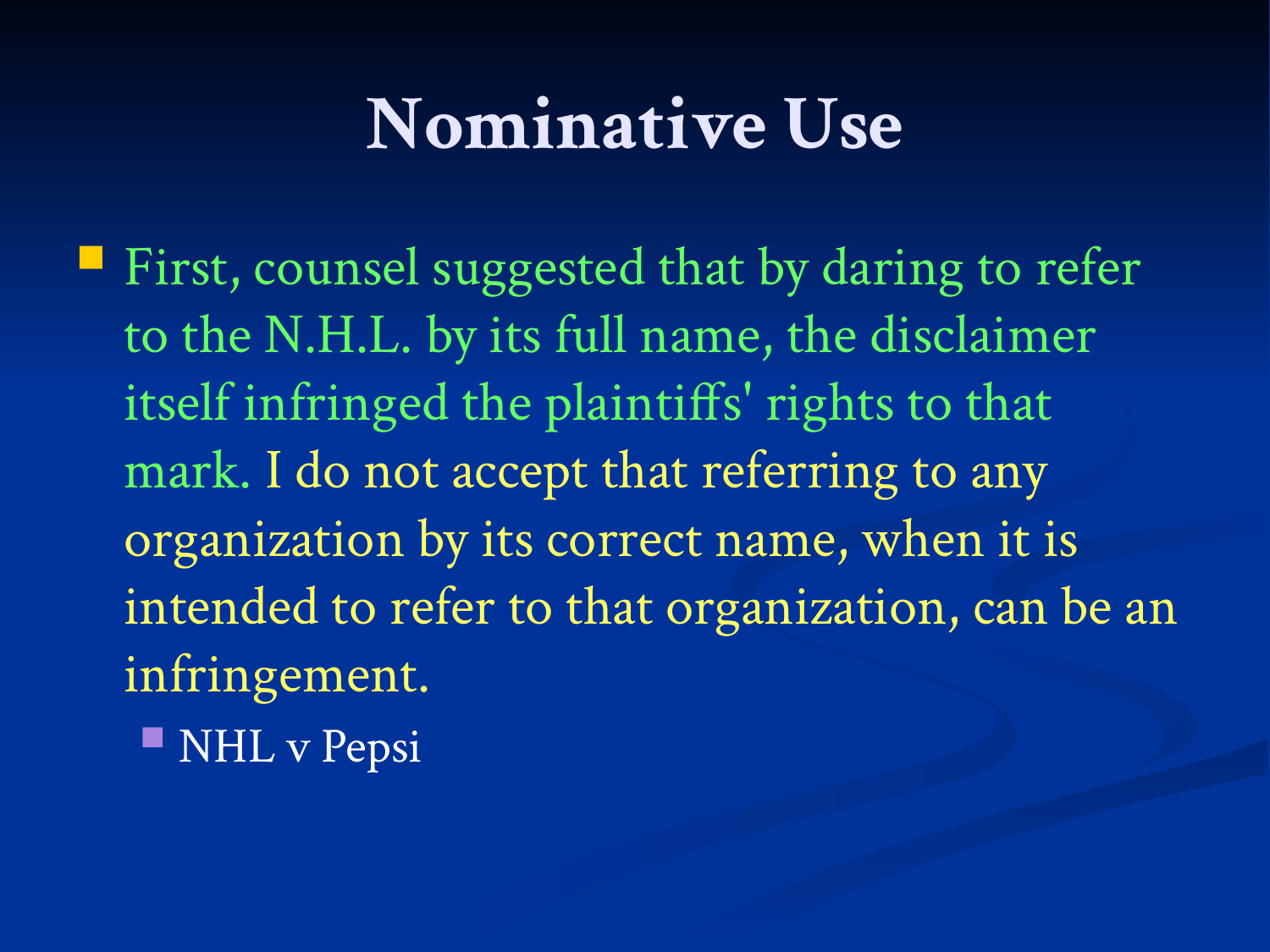

# Nominative Use
First, counsel suggested that by daring to refer to the N.H.L. by its full name, the disclaimer itself infringed the plaintiffs' rights to that mark. I do not accept that referring to any organization by its correct name, when it is intended to refer to that organization, can be an infringement.
NHL v Pepsi